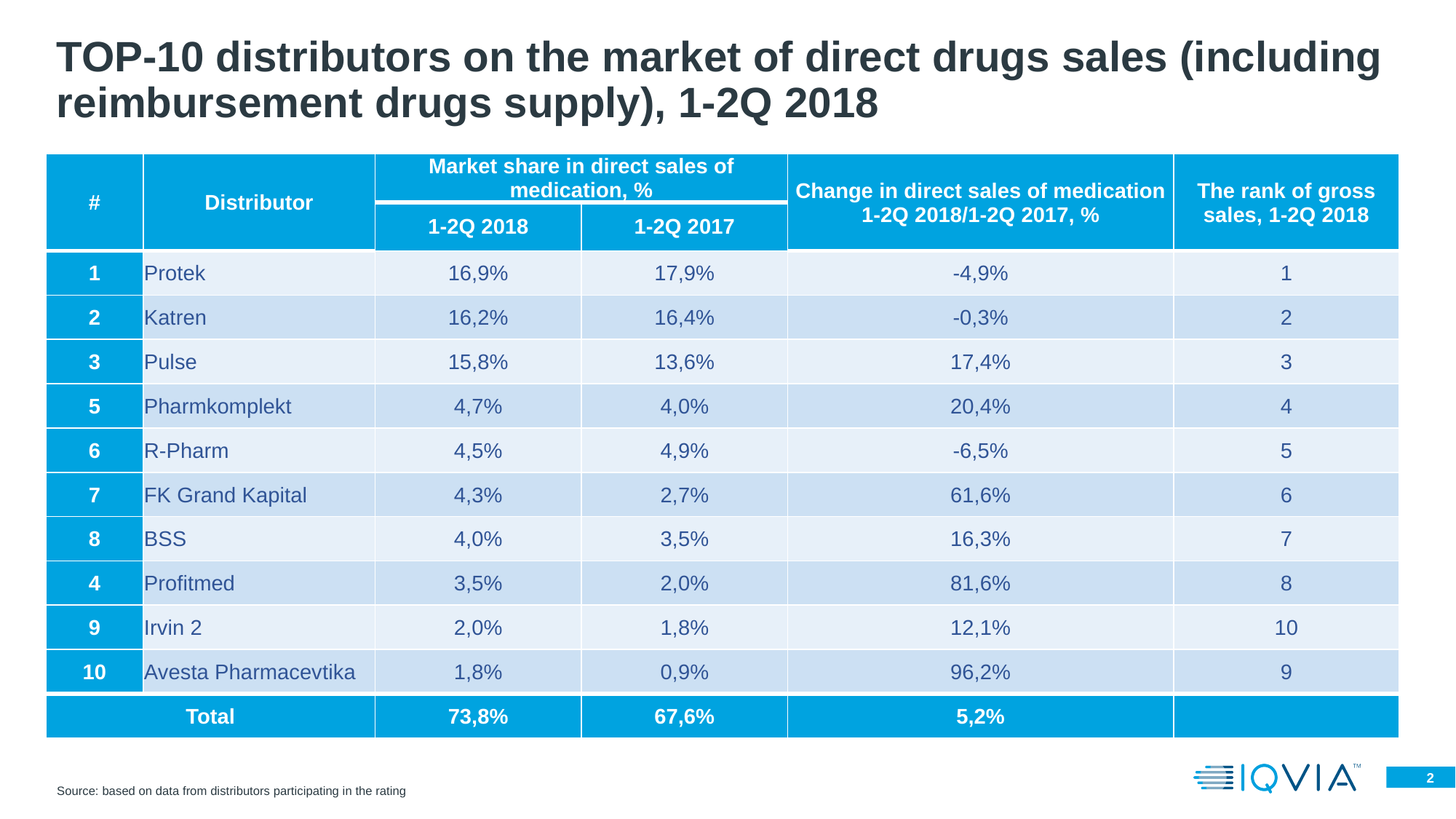

# TOP-10 distributors on the market of direct drugs sales (including reimbursement drugs supply), 1-2Q 2018
| # | Distributor | Market share in direct sales of medication, % |  | Change in direct sales of medication 1-2Q 2018/1-2Q 2017, % | The rank of gross sales, 1-2Q 2018 |
| --- | --- | --- | --- | --- | --- |
|  |  | 1-2Q 2018 | 1-2Q 2017 |  |  |
| 1 | Protek | 16,9% | 17,9% | -4,9% | 1 |
| 2 | Katren | 16,2% | 16,4% | -0,3% | 2 |
| 3 | Pulse | 15,8% | 13,6% | 17,4% | 3 |
| 5 | Pharmkomplekt | 4,7% | 4,0% | 20,4% | 4 |
| 6 | R-Pharm | 4,5% | 4,9% | -6,5% | 5 |
| 7 | FK Grand Kapital | 4,3% | 2,7% | 61,6% | 6 |
| 8 | BSS | 4,0% | 3,5% | 16,3% | 7 |
| 4 | Profitmed | 3,5% | 2,0% | 81,6% | 8 |
| 9 | Irvin 2 | 2,0% | 1,8% | 12,1% | 10 |
| 10 | Avesta Pharmacevtika | 1,8% | 0,9% | 96,2% | 9 |
| Total |  | 73,8% | 67,6% | 5,2% |  |
Source: based on data from distributors participating in the rating